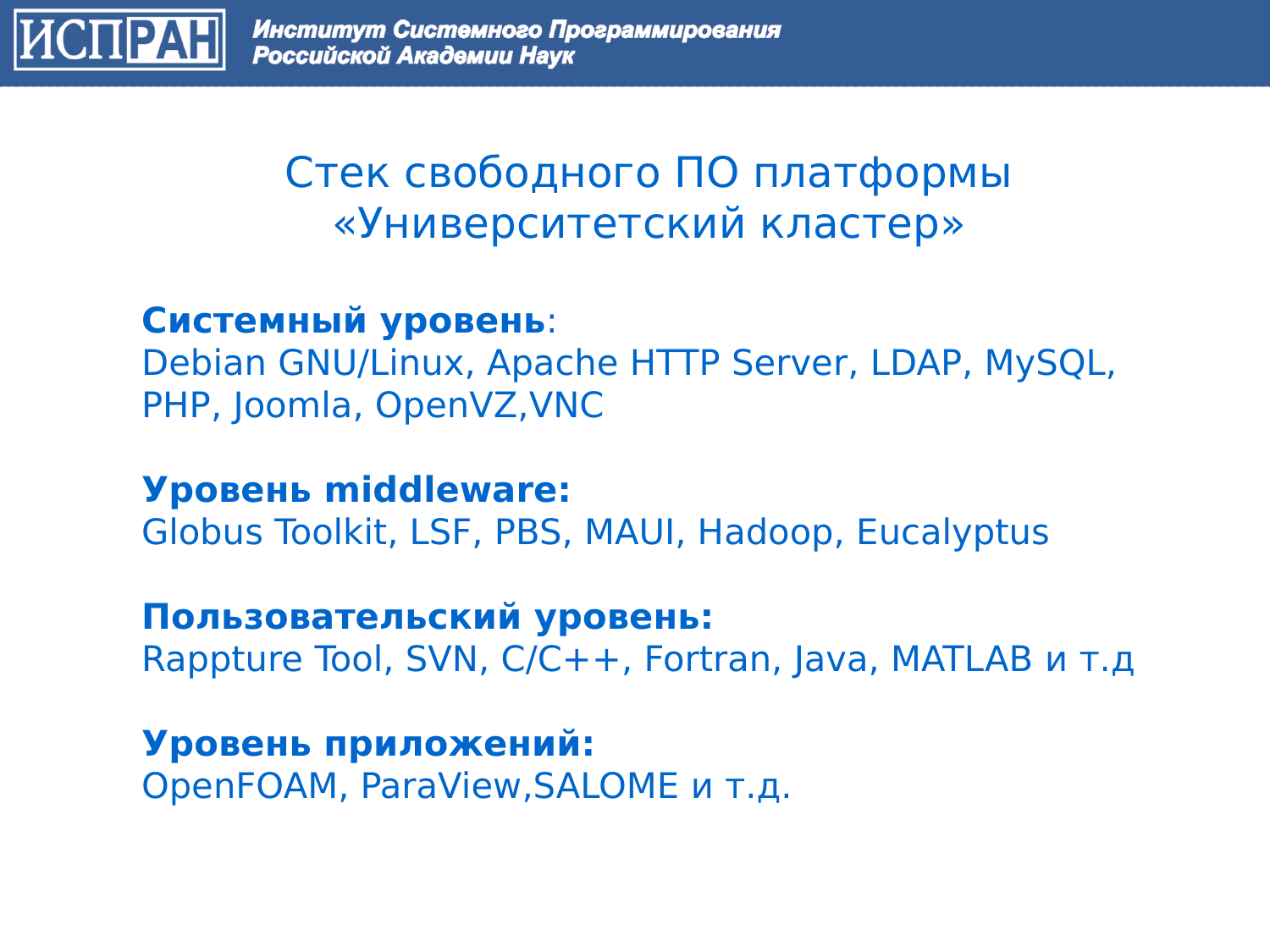

Стек свободного ПО платформы «Университетский кластер»

Системный уровень:
Debian GNU/Linux, Apache HTTP Server, LDAP, MySQL, PHP, Joomla, OpenVZ,VNC

Уровень middleware:
Globus Toolkit, LSF, PBS, MAUI, Hadoop, Eucalyptus

Пользовательский уровень:
Rappture Tool, SVN, C/C++, Fortran, Java, MATLAB и т.д

Уровень приложений:
OpenFOAM, ParaView,SALOME и т.д.